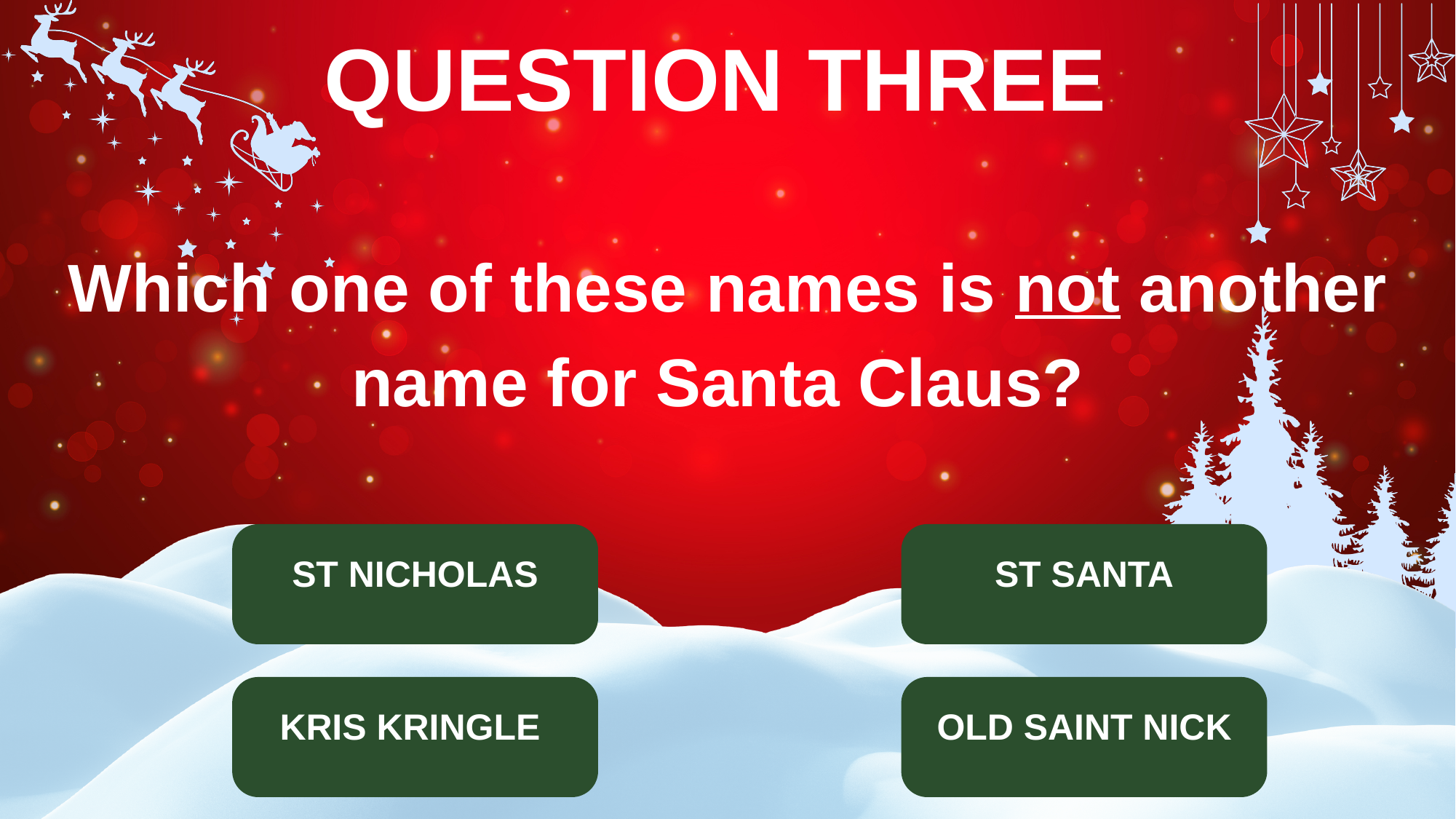

QUESTION THREE
Which one of these names is not another name for Santa Claus?

ST NICHOLAS

ST SANTA

KRIS KRINGLE

OLD SAINT NICK